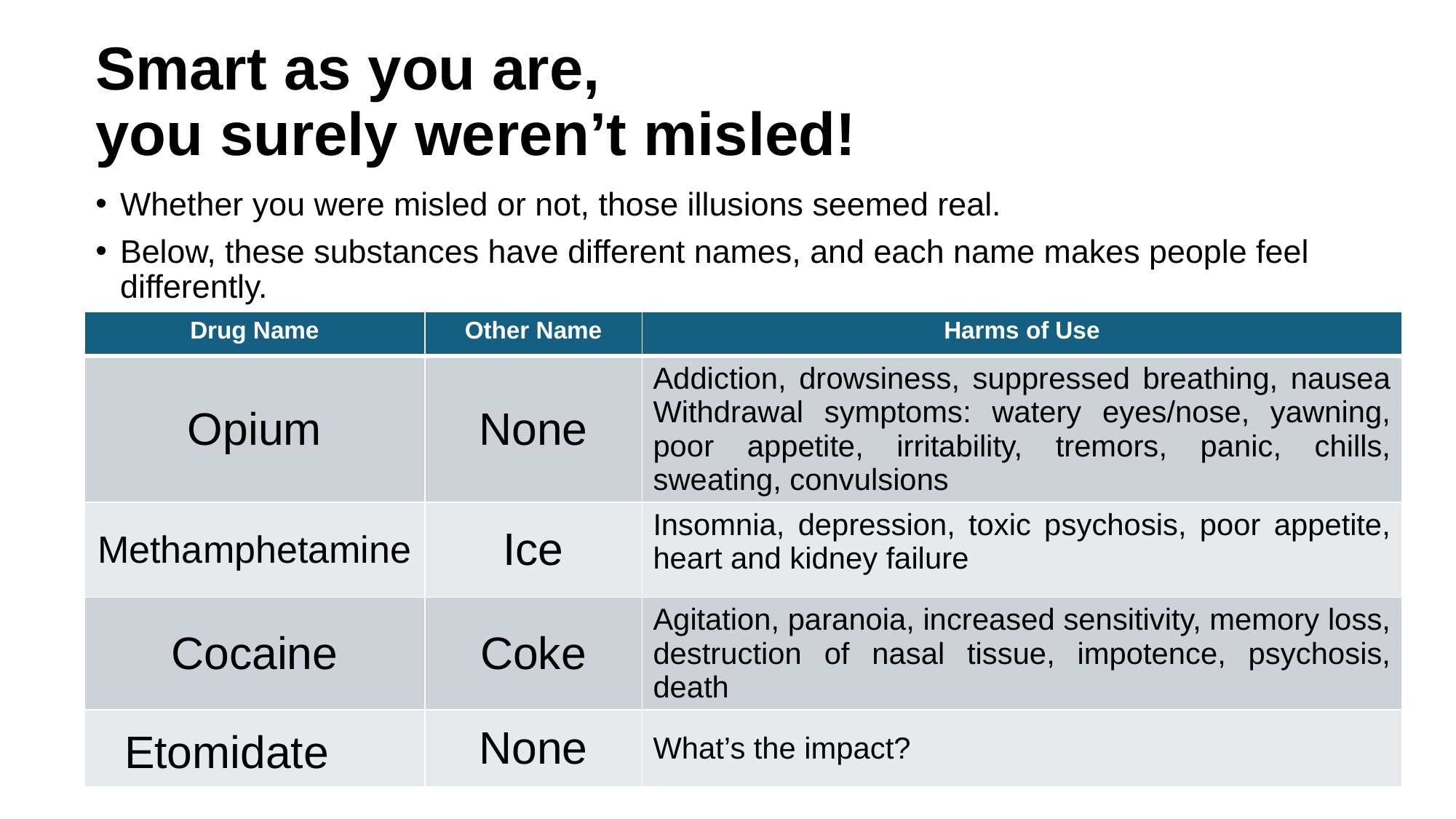

# Smart as you are, you surely weren’t misled!
Whether you were misled or not, those illusions seemed real.
Below, these substances have different names, and each name makes people feel differently.
| Drug Name | Other Name | Harms of Use |
| --- | --- | --- |
| Opium | None | Addiction, drowsiness, suppressed breathing, nausea Withdrawal symptoms: watery eyes/nose, yawning, poor appetite, irritability, tremors, panic, chills, sweating, convulsions |
| Methamphetamine | Ice | Insomnia, depression, toxic psychosis, poor appetite, heart and kidney failure |
| Cocaine | Coke | Agitation, paranoia, increased sensitivity, memory loss, destruction of nasal tissue, impotence, psychosis, death |
| Etomidate | None | What’s the impact? |